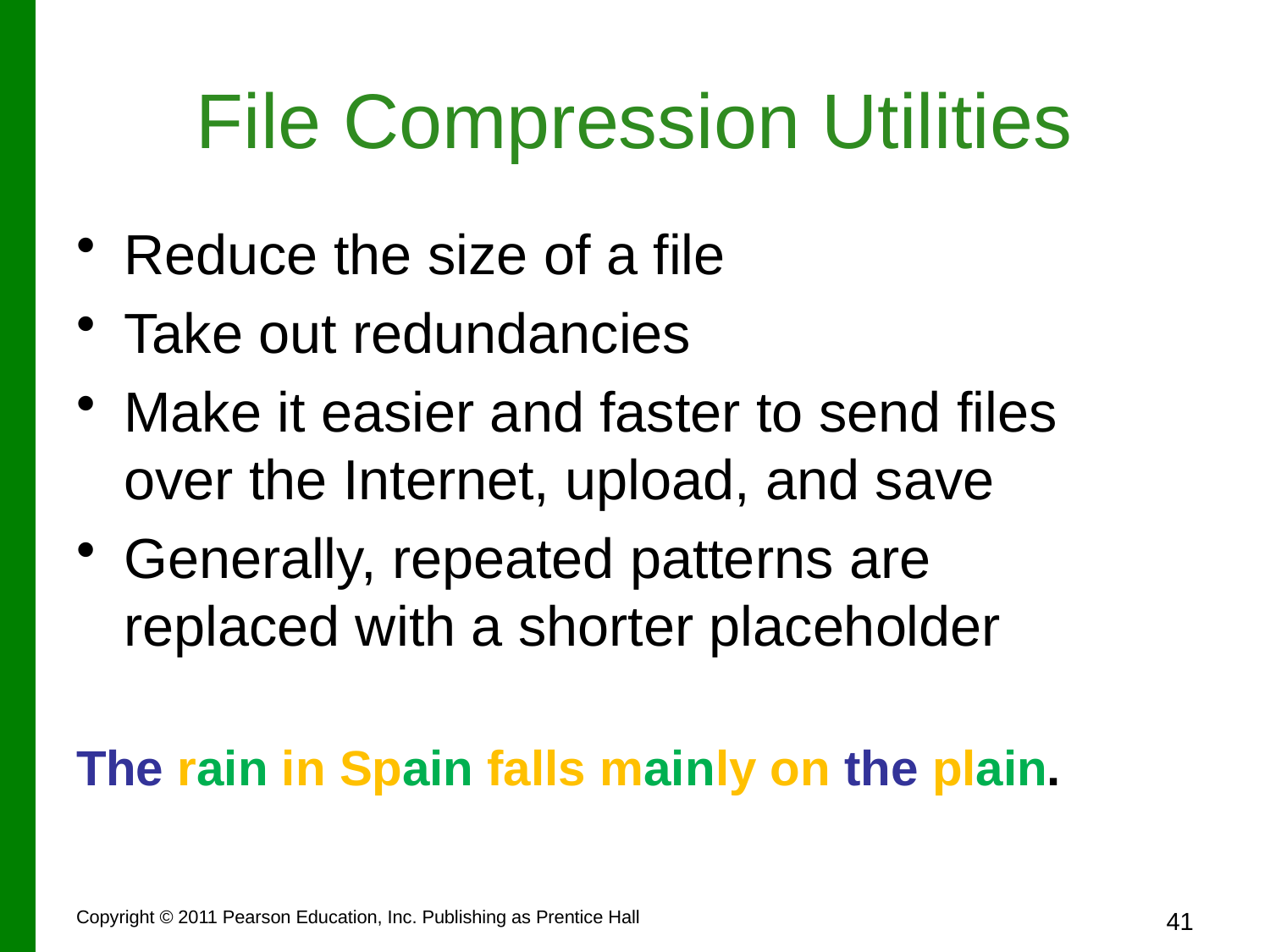

# File Compression Utilities
Reduce the size of a file
Take out redundancies
Make it easier and faster to send files over the Internet, upload, and save
Generally, repeated patterns are replaced with a shorter placeholder

The rain in Spain falls mainly on the plain.

Copyright © 2011 Pearson Education, Inc. Publishing as Prentice Hall
41